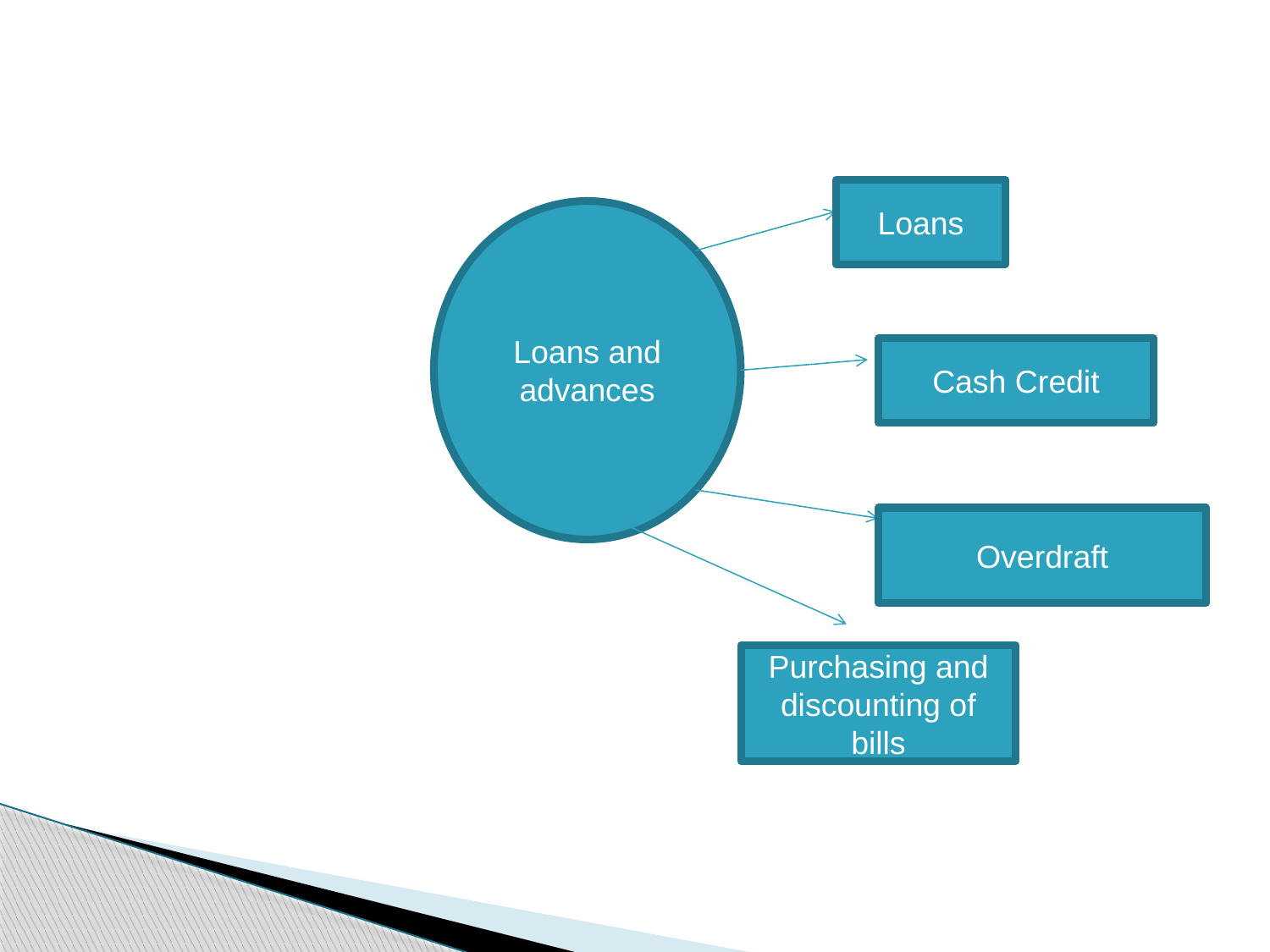

Loans
Loans and advances
Cash Credit
Overdraft
Purchasing and discounting of bills